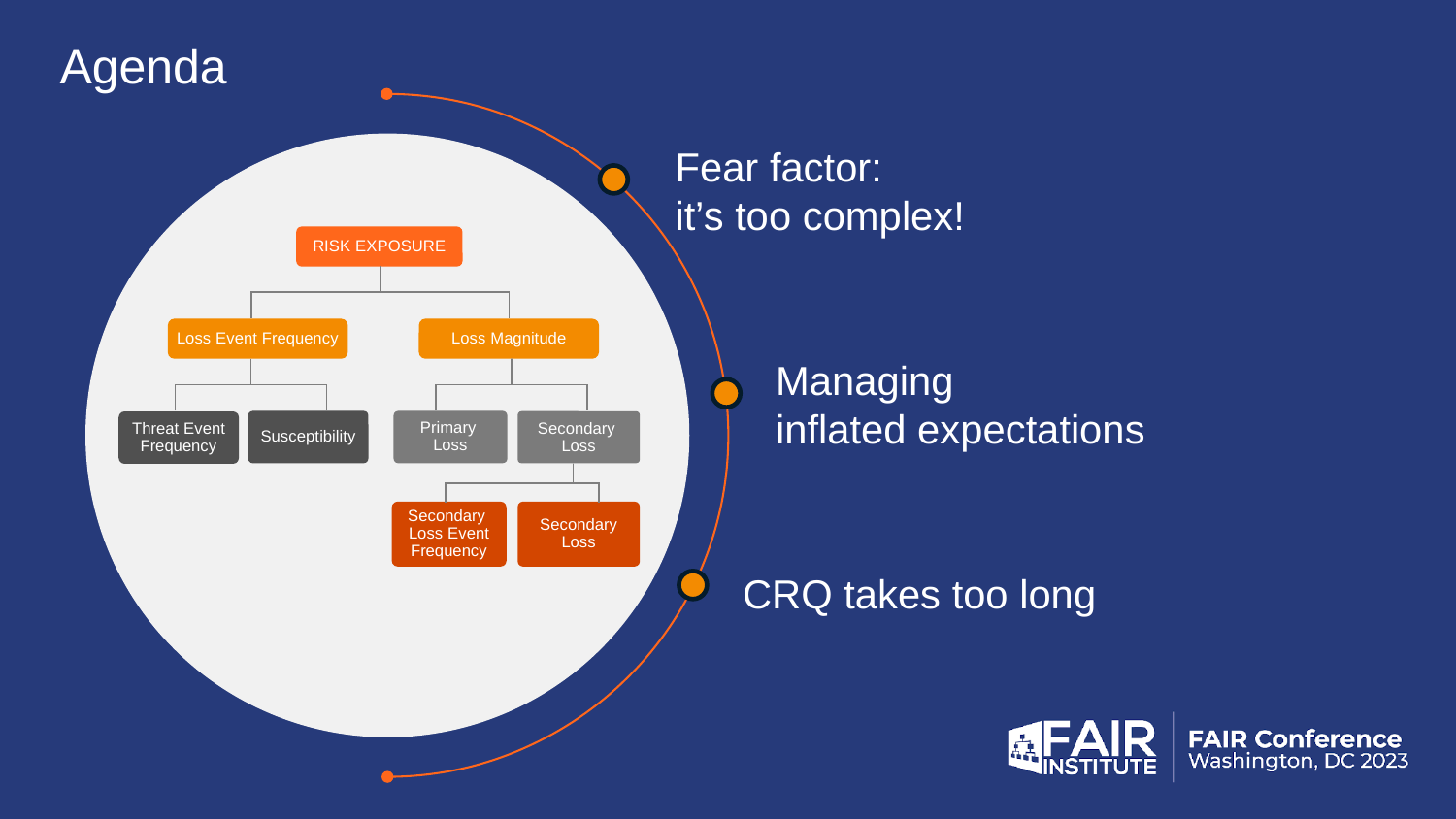

Agenda

Fear factor:
it’s too complex!

RISK EXPOSURE

Loss Event Frequency
Loss Magnitude

Susceptibility
Primary
Loss
Secondary
Loss
Threat Event Frequency
Secondary
Loss Event Frequency
Secondary Loss
Managing
inflated expectations

CRQ takes too long